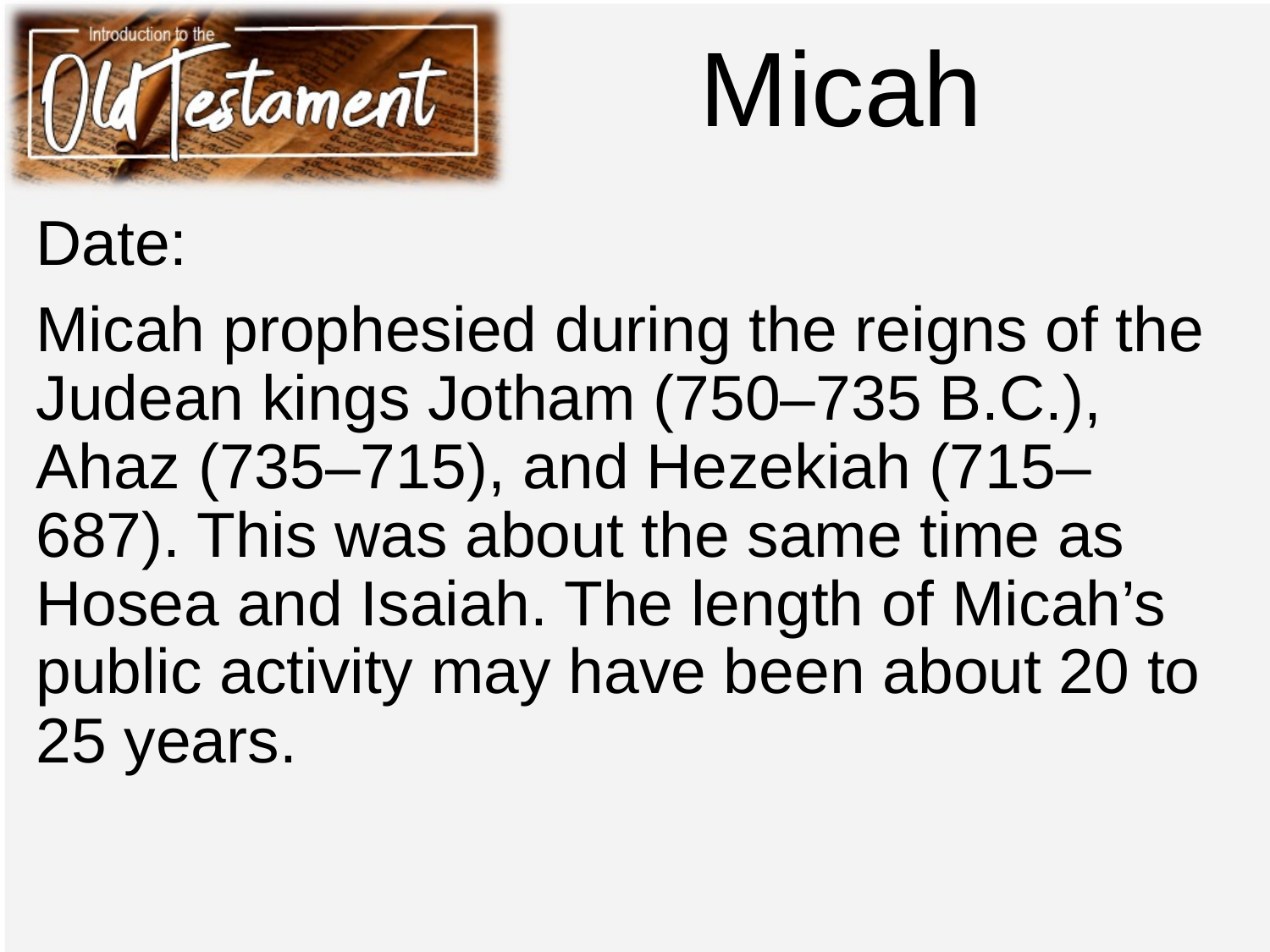

# Micah
Date:
Micah prophesied during the reigns of the Judean kings Jotham (750–735 B.C.), Ahaz (735–715), and Hezekiah (715–687). This was about the same time as Hosea and Isaiah. The length of Micah’s public activity may have been about 20 to 25 years.